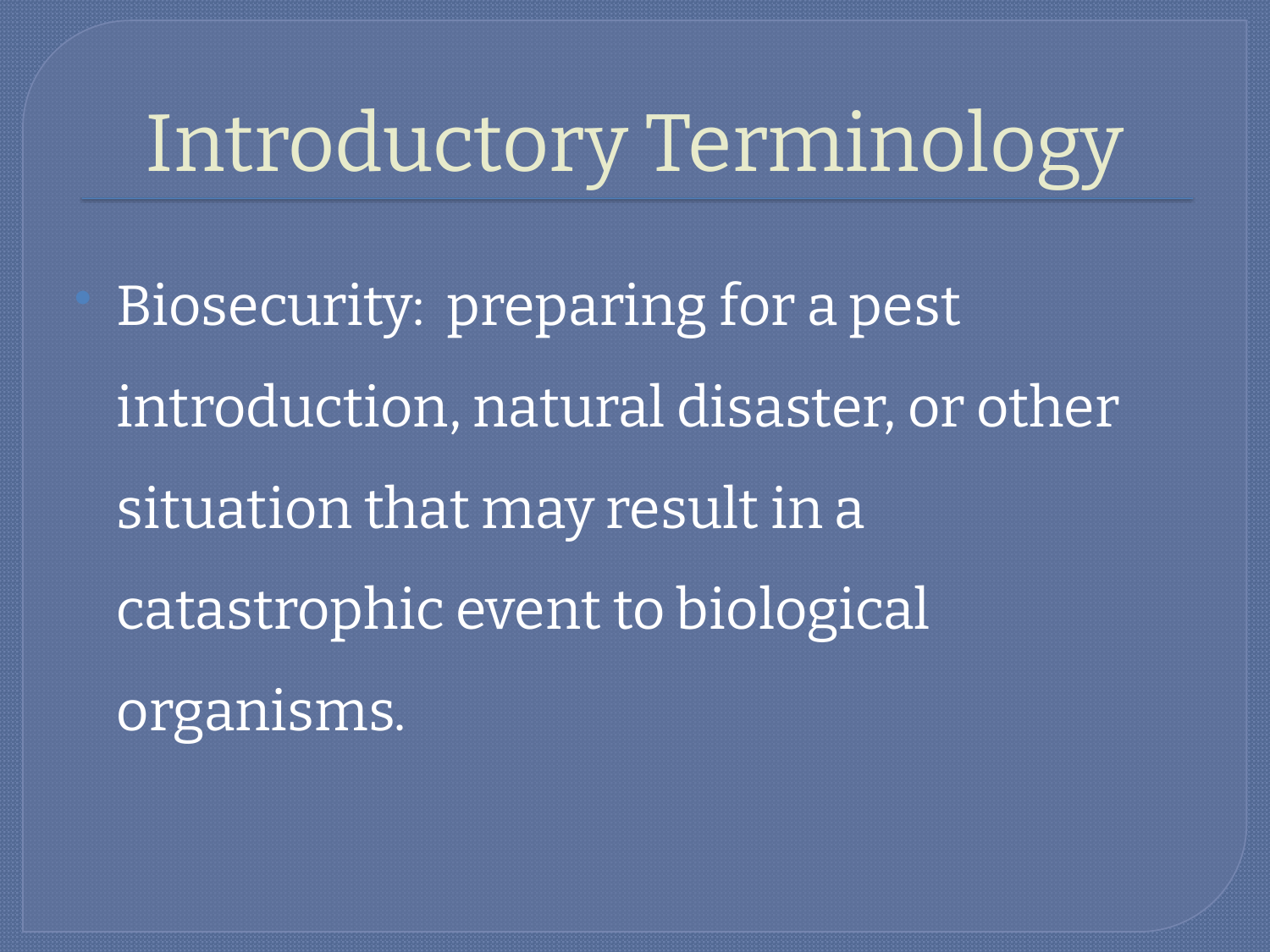

# Introductory Terminology
Biosecurity:  preparing for a pest introduction, natural disaster, or other situation that may result in a catastrophic event to biological organisms.